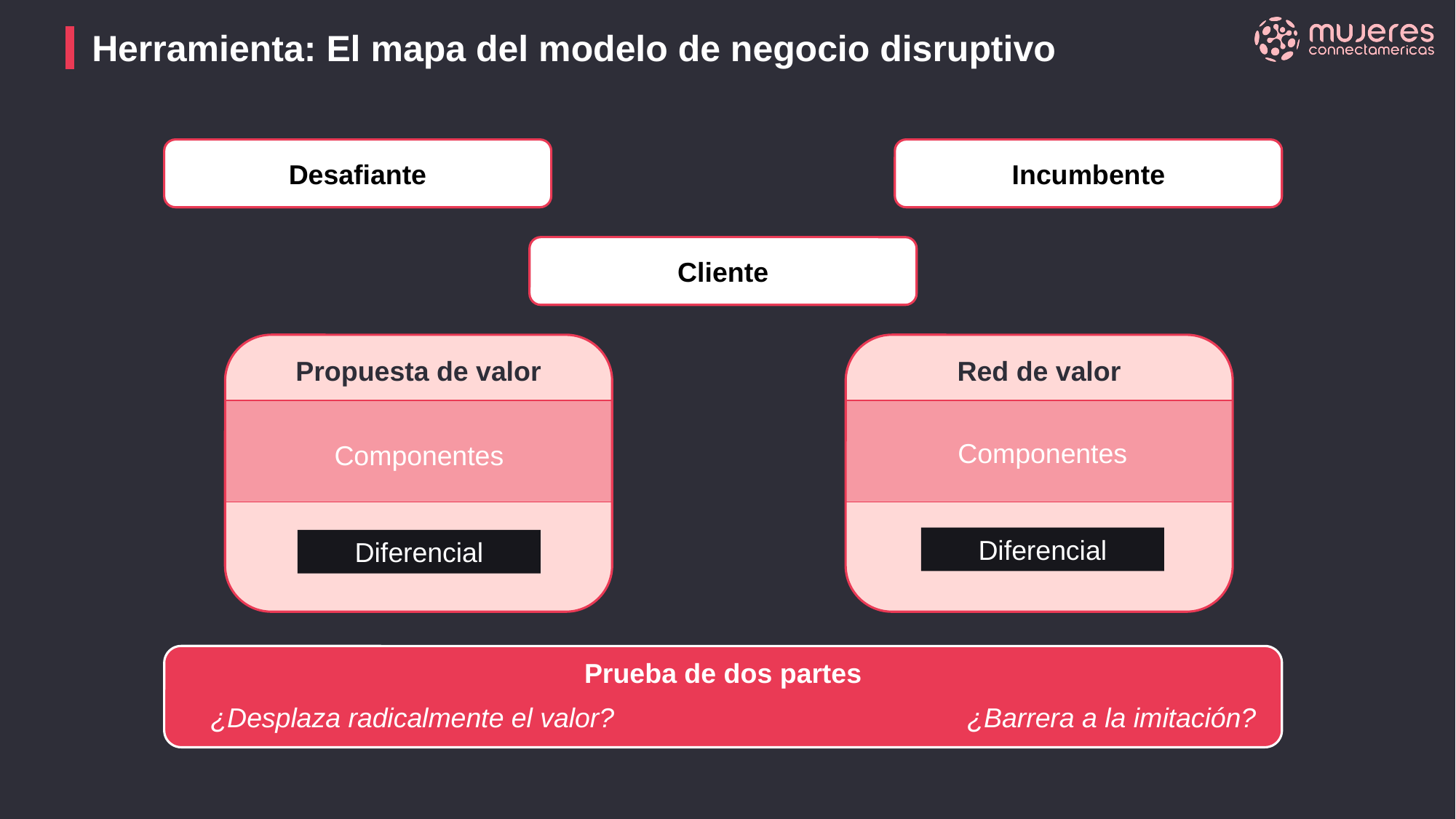

Herramienta: El mapa del modelo de negocio disruptivo
Incumbente
Desafiante
Cliente
Red de valor
Propuesta de valor

Componentes
Componentes
Diferencial
Diferencial
Prueba de dos partes
¿Desplaza radicalmente el valor?
¿Barrera a la imitación?